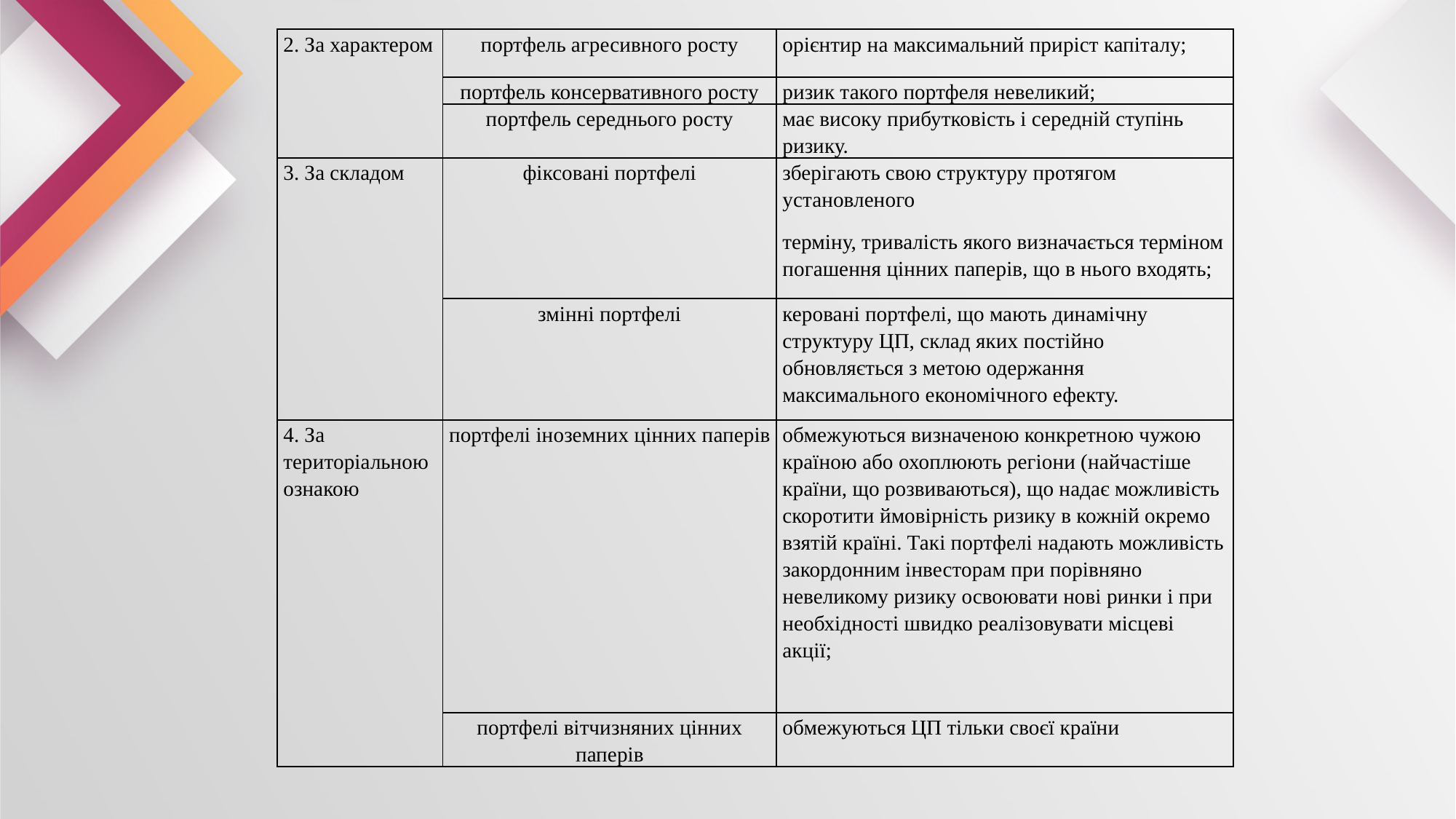

| 2. За характером | портфель агресивного росту | орієнтир на максимальний приріст капіталу; |
| --- | --- | --- |
|  | портфель консервативного росту | ризик такого портфеля невеликий; |
|  | портфель середнього росту | має високу прибутковість і середній ступінь ризику. |
| 3. За складом | фіксовані портфелі | зберігають свою структуру протягом установленого терміну, тривалість якого визначається терміном погашення цінних паперів, що в нього входять; |
|  | змінні портфелі | керовані портфелі, що мають динамічну структуру ЦП, склад яких постійно обновляється з метою одержання максимального економічного ефекту. |
| 4. За територіальною ознакою | портфелі іноземних цінних паперів | обмежуються визначеною конкретною чужою країною або охоплюють регіони (найчастіше країни, що розвиваються), що надає можливість скоротити ймовірність ризику в кожній окремо взятій країні. Такі портфелі надають можливість закордонним інвесторам при порівняно невеликому ризику освоювати нові ринки і при необхідності швидко реалізовувати місцеві акції; |
|  | портфелі вітчизняних цінних паперів | обмежуються ЦП тільки своєї країни |